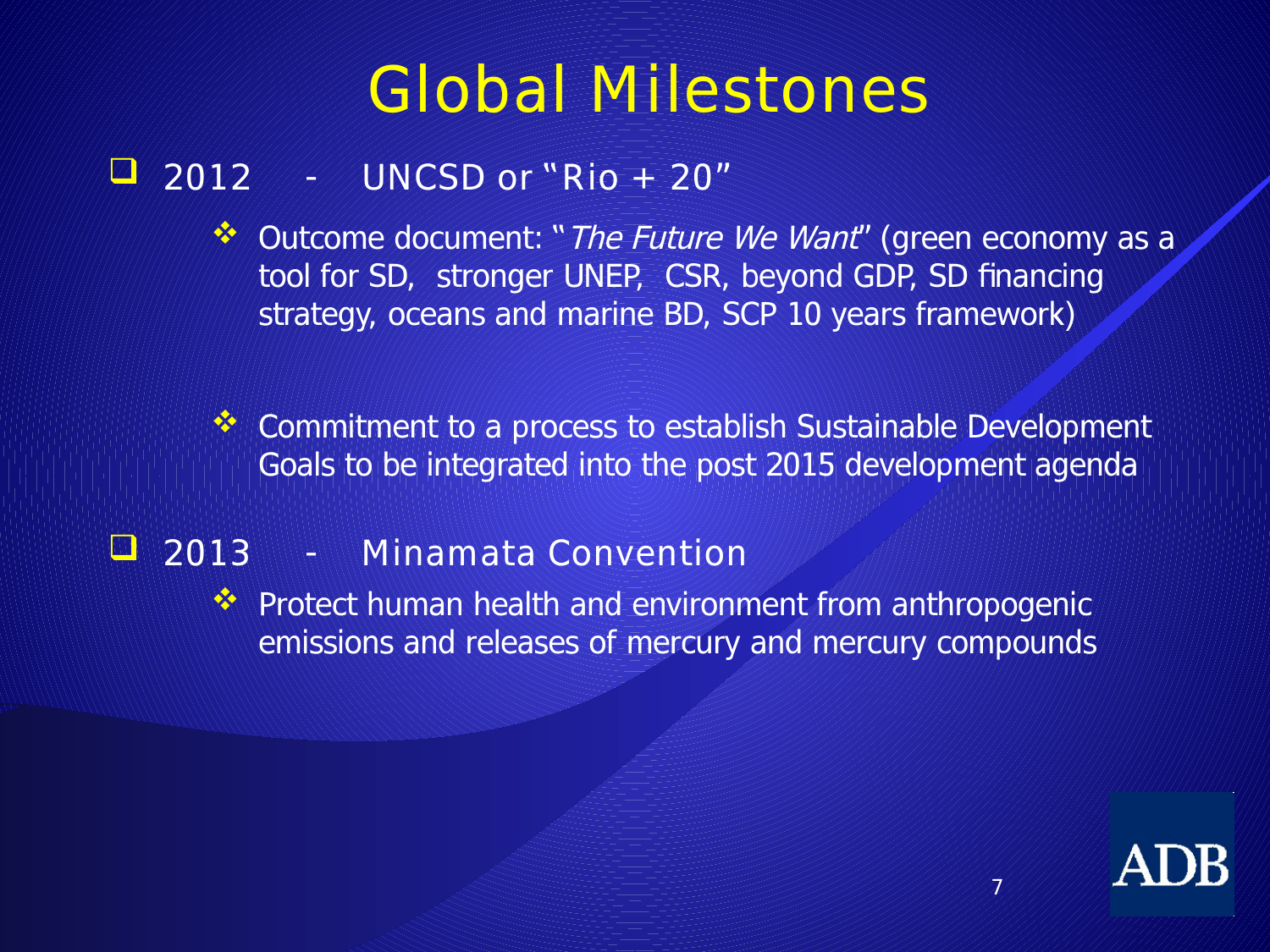

Global Milestones
2012     -    UNCSD or “Rio + 20”
Outcome document: “The Future We Want” (green economy as a tool for SD,  stronger UNEP,  CSR, beyond GDP, SD financing strategy, oceans and marine BD, SCP 10 years framework)

Commitment to a process to establish Sustainable Development Goals to be integrated into the post 2015 development agenda

2013     -    Minamata Convention
Protect human health and environment from anthropogenic emissions and releases of mercury and mercury compounds

7